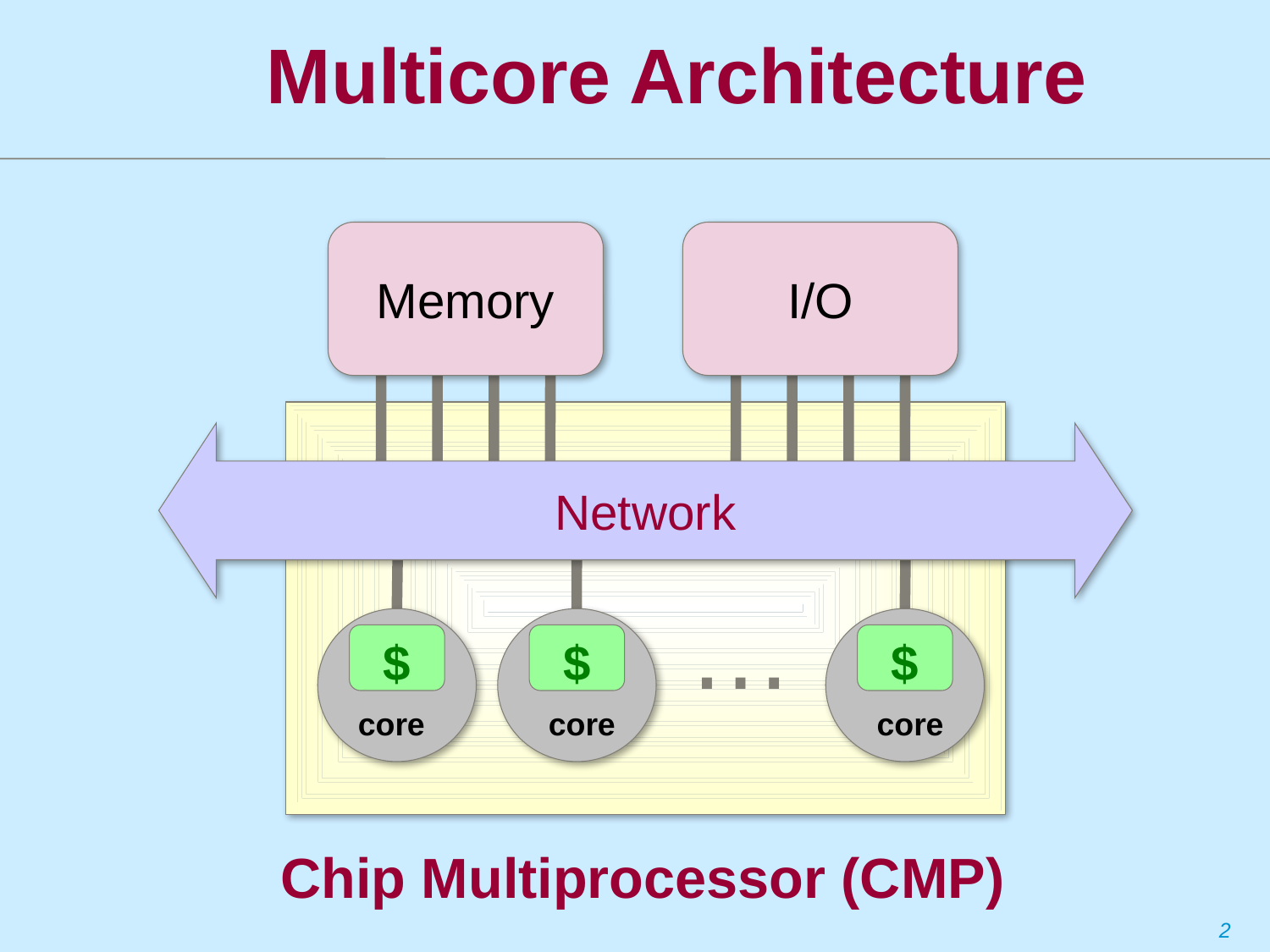

Multicore Architecture
Memory
I/O

Network

…

$
$
$
core
core
core
Chip Multiprocessor (CMP)